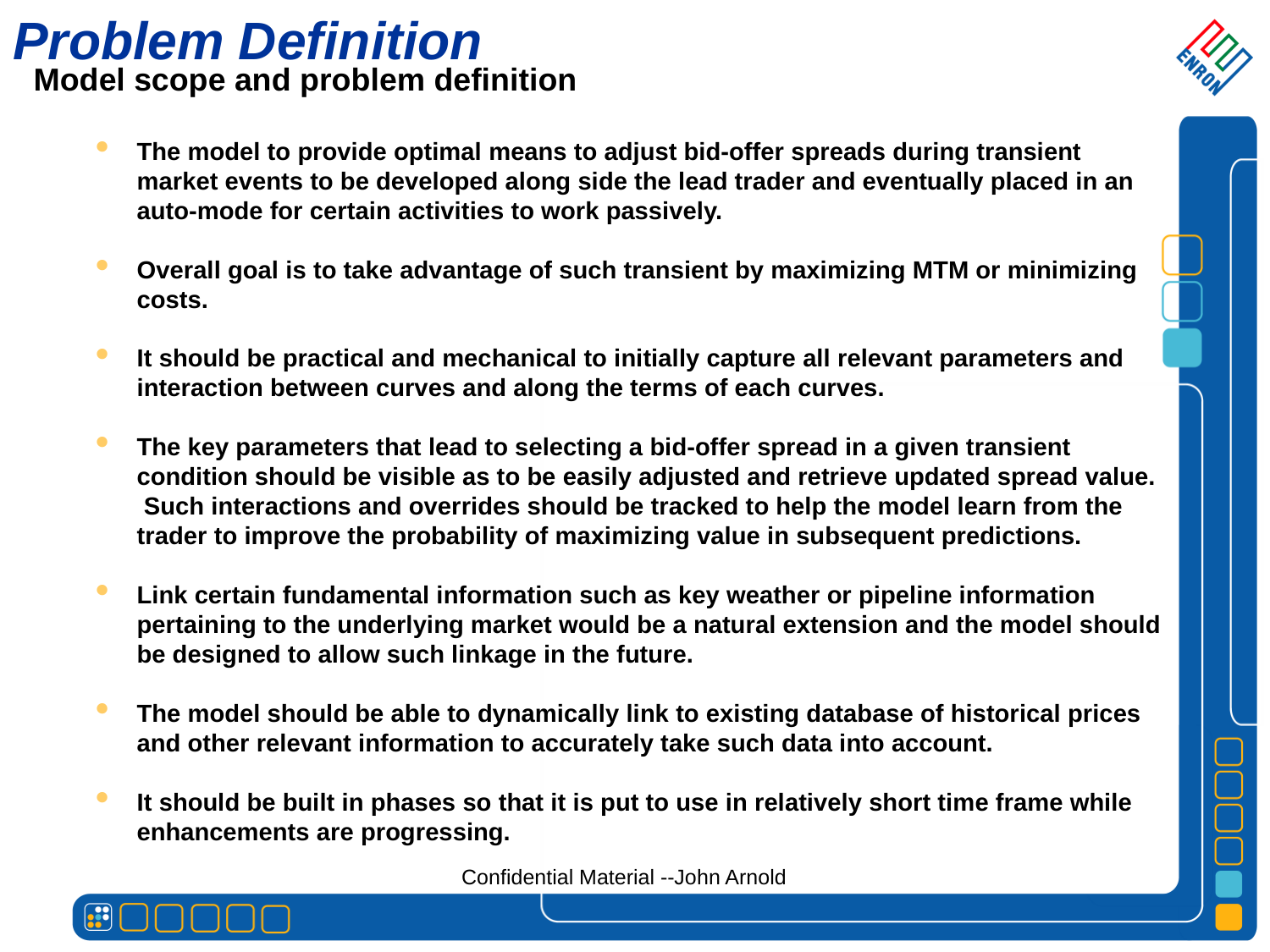

Problem Definition
Model scope and problem definition

The model to provide optimal means to adjust bid-offer spreads during transient market events to be developed along side the lead trader and eventually placed in an auto-mode for certain activities to work passively.

Overall goal is to take advantage of such transient by maximizing MTM or minimizing costs.

It should be practical and mechanical to initially capture all relevant parameters and interaction between curves and along the terms of each curves.

The key parameters that lead to selecting a bid-offer spread in a given transient condition should be visible as to be easily adjusted and retrieve updated spread value.  Such interactions and overrides should be tracked to help the model learn from the trader to improve the probability of maximizing value in subsequent predictions.

Link certain fundamental information such as key weather or pipeline information pertaining to the underlying market would be a natural extension and the model should be designed to allow such linkage in the future.

The model should be able to dynamically link to existing database of historical prices and other relevant information to accurately take such data into account.

It should be built in phases so that it is put to use in relatively short time frame while enhancements are progressing.

Confidential Material --John Arnold